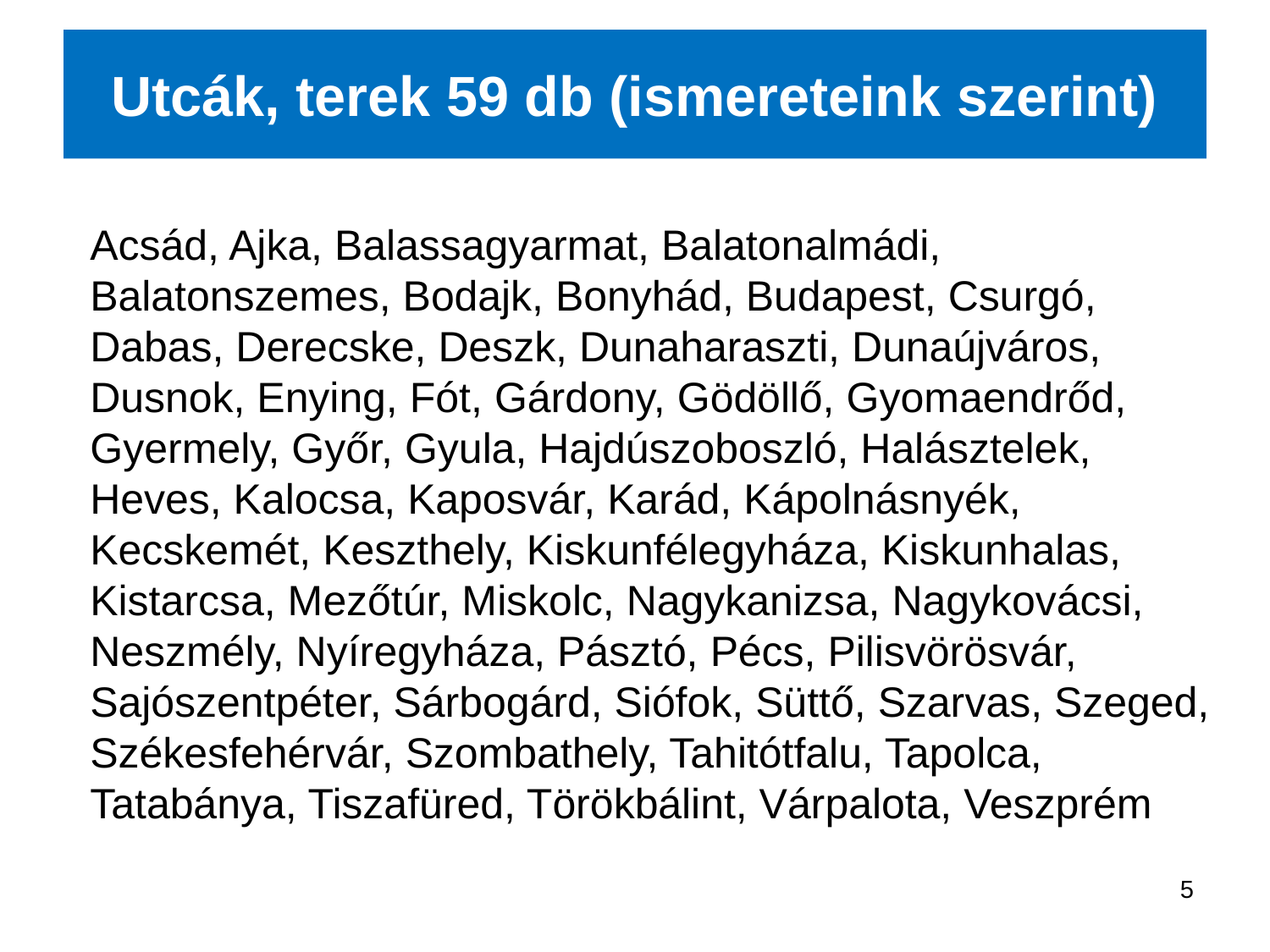

# Utcák, terek 59 db (ismereteink szerint)
	Acsád, Ajka, Balassagyarmat, Balatonalmádi, Balatonszemes, Bodajk, Bonyhád, Budapest, Csurgó, Dabas, Derecske, Deszk, Dunaharaszti, Dunaújváros, Dusnok, Enying, Fót, Gárdony, Gödöllő, Gyomaendrőd, Gyermely, Győr, Gyula, Hajdúszoboszló, Halásztelek, Heves, Kalocsa, Kaposvár, Karád, Kápolnásnyék, Kecskemét, Keszthely, Kiskunfélegyháza, Kiskunhalas, Kistarcsa, Mezőtúr, Miskolc, Nagykanizsa, Nagykovácsi, Neszmély, Nyíregyháza, Pásztó, Pécs, Pilisvörösvár, Sajószentpéter, Sárbogárd, Siófok, Süttő, Szarvas, Szeged, Székesfehérvár, Szombathely, Tahitótfalu, Tapolca, Tatabánya, Tiszafüred, Törökbálint, Várpalota, Veszprém
5